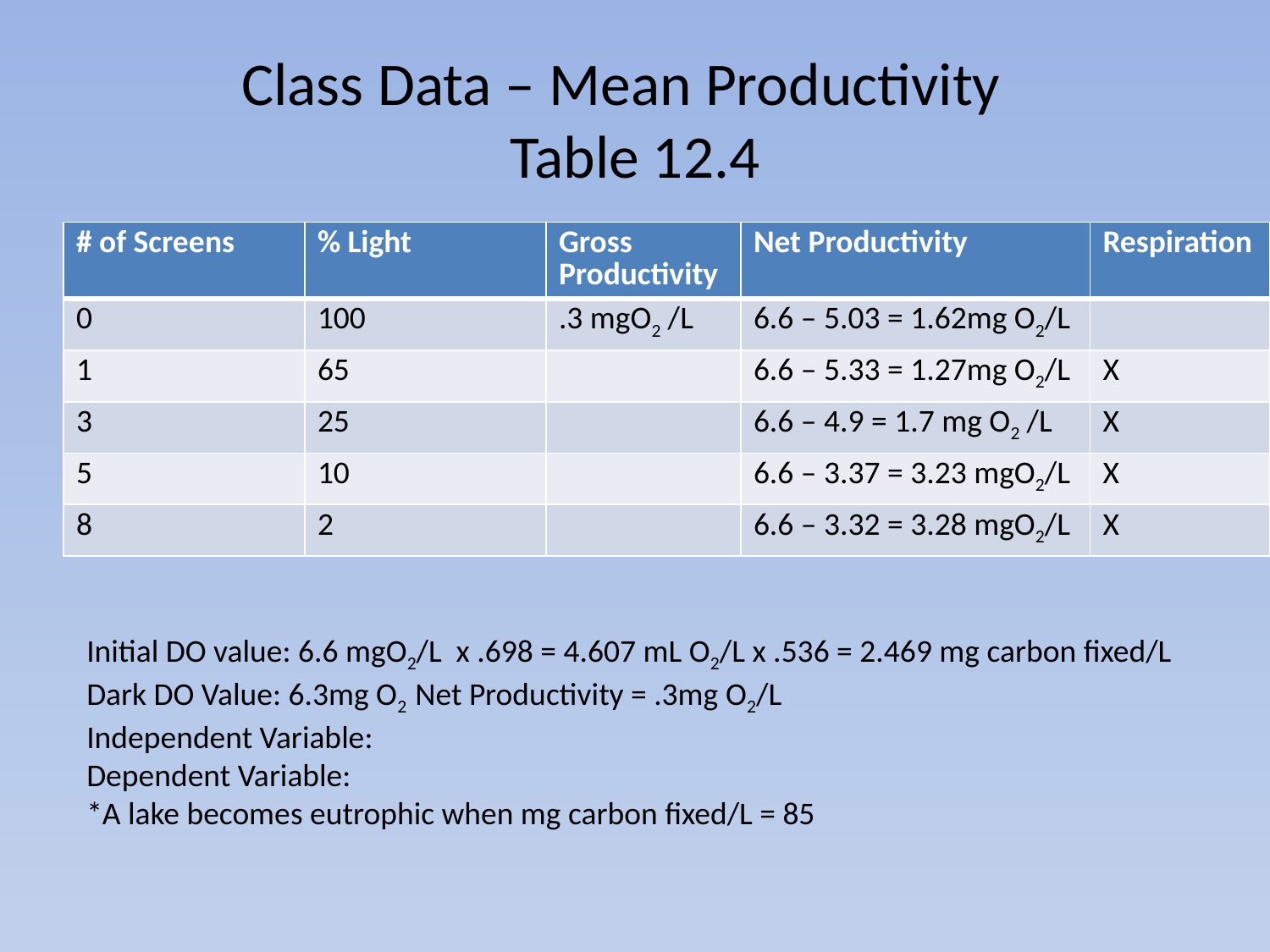

# Class Data – Mean Productivity Table 12.4
| # of Screens | % Light | Gross Productivity | Net Productivity | Respiration |
| --- | --- | --- | --- | --- |
| 0 | 100 | .3 mgO2 /L | 6.6 – 5.03 = 1.62mg O2/L |  |
| 1 | 65 |  | 6.6 – 5.33 = 1.27mg O2/L | X |
| 3 | 25 |  | 6.6 – 4.9 = 1.7 mg O2 /L | X |
| 5 | 10 |  | 6.6 – 3.37 = 3.23 mgO2/L | X |
| 8 | 2 |  | 6.6 – 3.32 = 3.28 mgO2/L | X |
Initial DO value: 6.6 mgO2/L  x .698 = 4.607 mL O2/L x .536 = 2.469 mg carbon fixed/L
Dark DO Value: 6.3mg O2  Net Productivity = .3mg O2/L
Independent Variable:
Dependent Variable:
*A lake becomes eutrophic when mg carbon fixed/L = 85